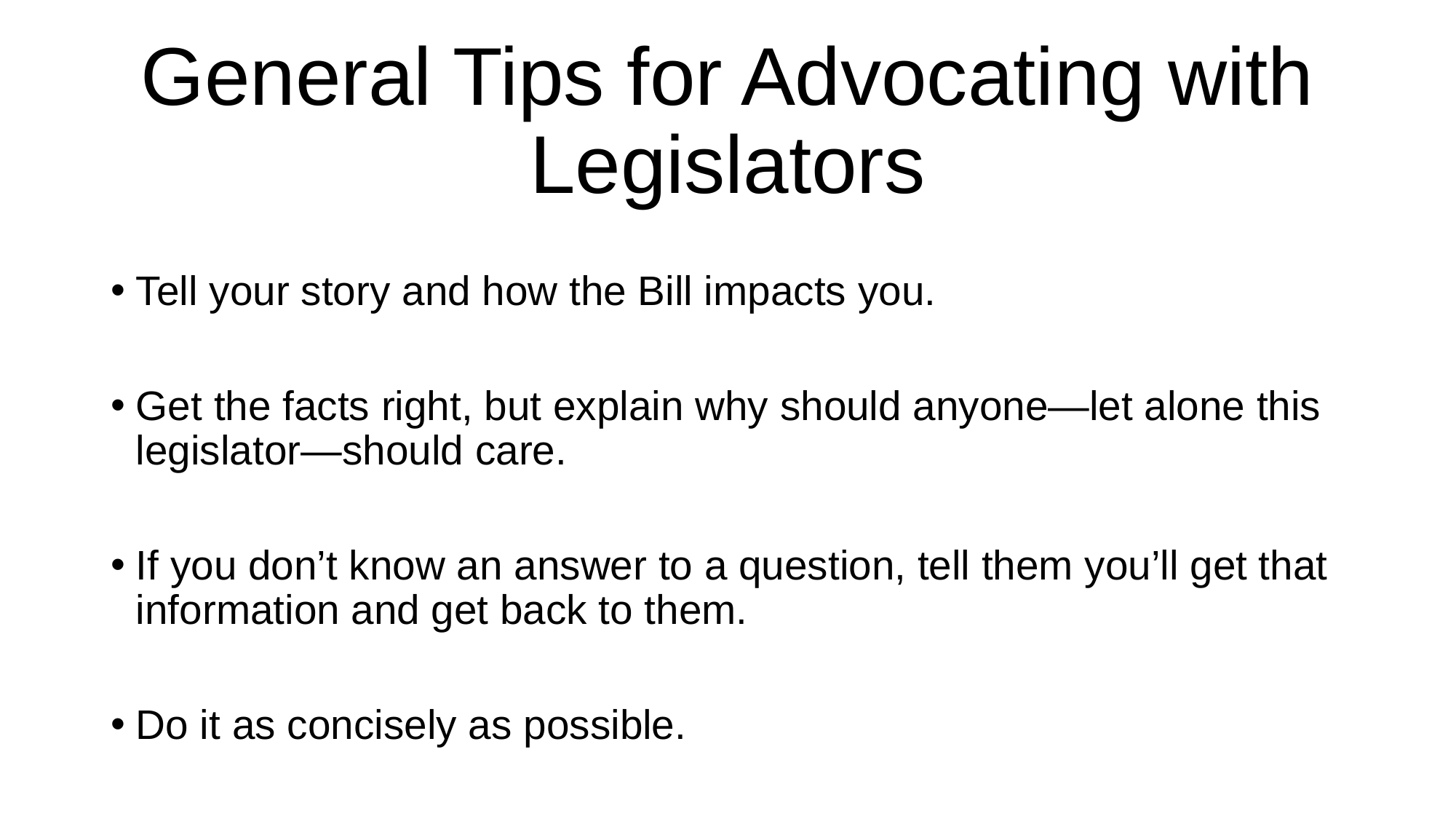

# General Tips for Advocating with Legislators
Tell your story and how the Bill impacts you.

Get the facts right, but explain why should anyone—let alone this legislator—should care.

If you don’t know an answer to a question, tell them you’ll get that information and get back to them.

Do it as concisely as possible.